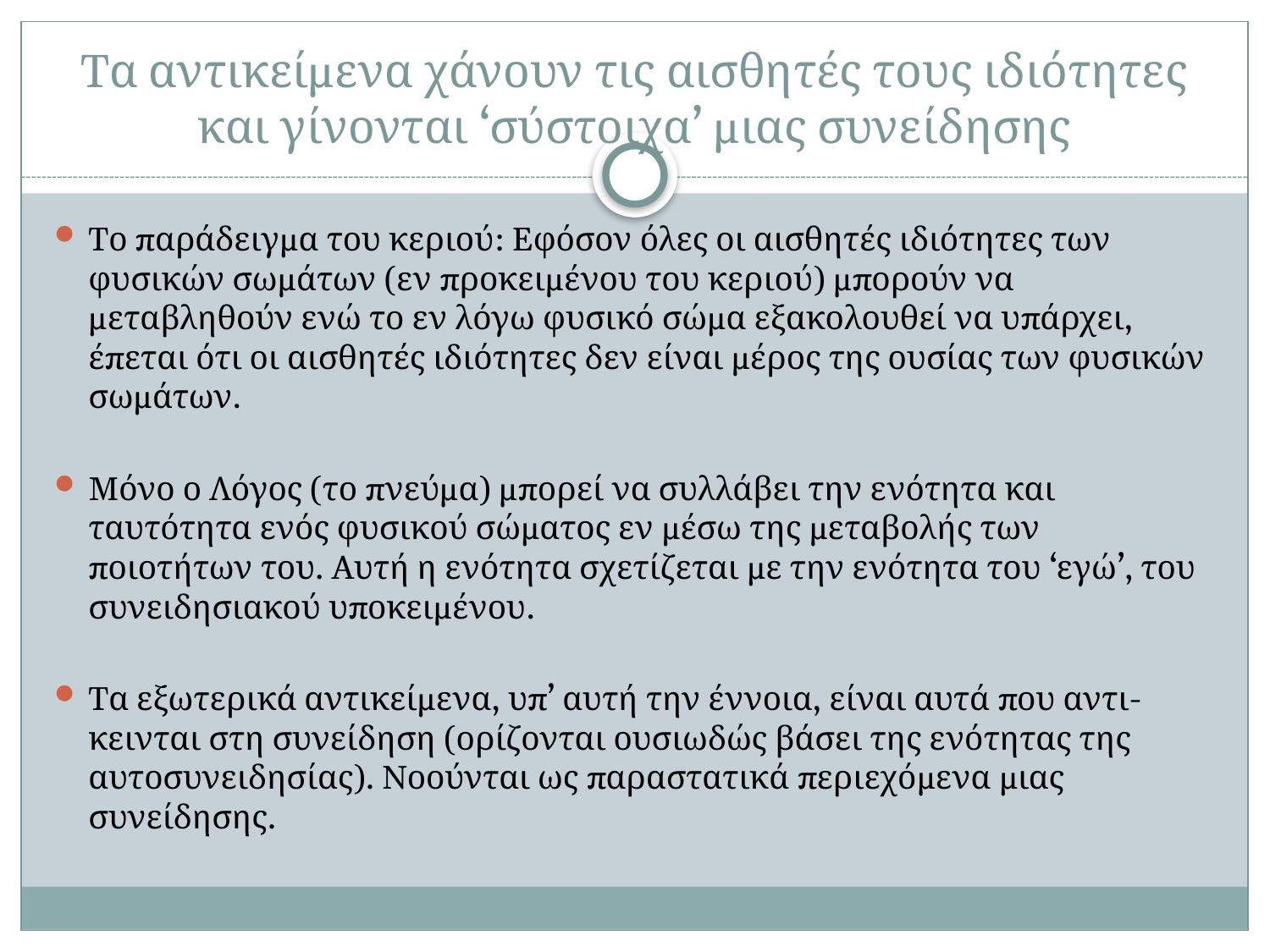

# Τα αντικείμενα χάνουν τις αισθητές τους ιδιότητες και γίνονται ‘σύστοιχα’ μιας συνείδησης
Το παράδειγμα του κεριού: Εφόσον όλες οι αισθητές ιδιότητες των φυσικών σωμάτων (εν προκειμένου του κεριού) μπορούν να μεταβληθούν ενώ το εν λόγω φυσικό σώμα εξακολουθεί να υπάρχει, έπεται ότι οι αισθητές ιδιότητες δεν είναι μέρος της ουσίας των φυσικών σωμάτων.

Μόνο ο Λόγος (το πνεύμα) μπορεί να συλλάβει την ενότητα και ταυτότητα ενός φυσικού σώματος εν μέσω της μεταβολής των ποιοτήτων του. Αυτή η ενότητα σχετίζεται με την ενότητα του ‘εγώ’, του συνειδησιακού υποκειμένου.

Τα εξωτερικά αντικείμενα, υπ’ αυτή την έννοια, είναι αυτά που αντι-κεινται στη συνείδηση (ορίζονται ουσιωδώς βάσει της ενότητας της αυτοσυνειδησίας). Νοούνται ως παραστατικά περιεχόμενα μιας συνείδησης.